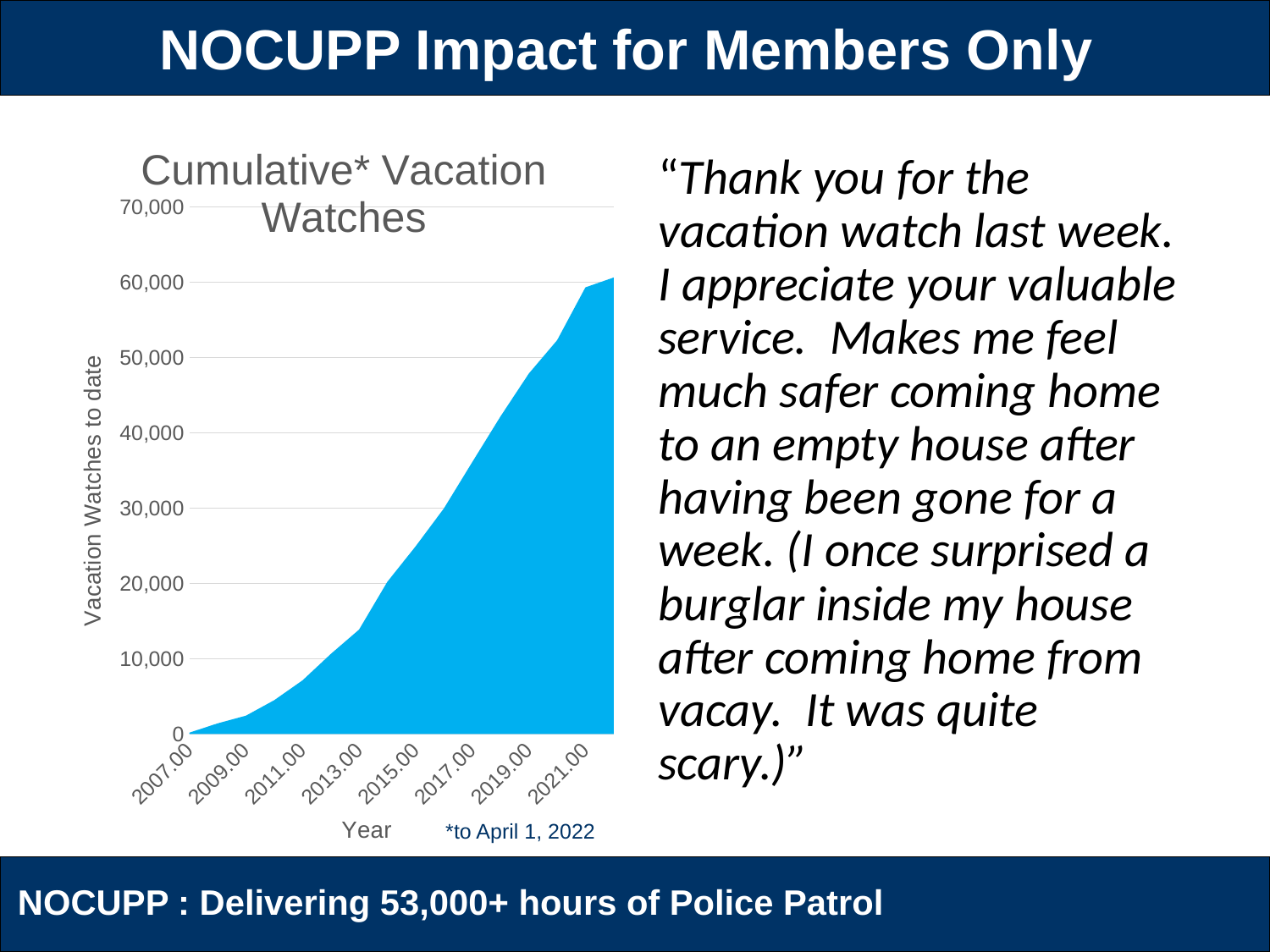

#
NOCUPP Impact for Members Only

### Chart: Cumulative* Vacation Watches

| Category | Total Patrol Hours |
|---|---|
| 2007 | 180.0 |
| 2008 | 1416.0 |
| 2009 | 2437.0 |
| 2010 | 4496.0 |
| 2011 | 7130.0 |
| 2012 | 10650.0 |
| 2013 | 13870.0 |
| 2014 | 20223.0 |
| 2015 | 24939.0 |
| 2016 | 29978.0 |
| 2017 | 36105.0 |
| 2018 | 42184.0 |
| 2019 | 47874.0 |
| 2020 | 52298.0 |
| 2021 | 59324.0 |
| 2022 | 60637.0 |
“Thank you for the vacation watch last week.  I appreciate your valuable service.  Makes me feel much safer coming home to an empty house after having been gone for a week. (I once surprised a burglar inside my house after coming home from vacay.  It was quite scary.)”
*to April 1, 2022

NOCUPP : Delivering 53,000+ hours of Police Patrol